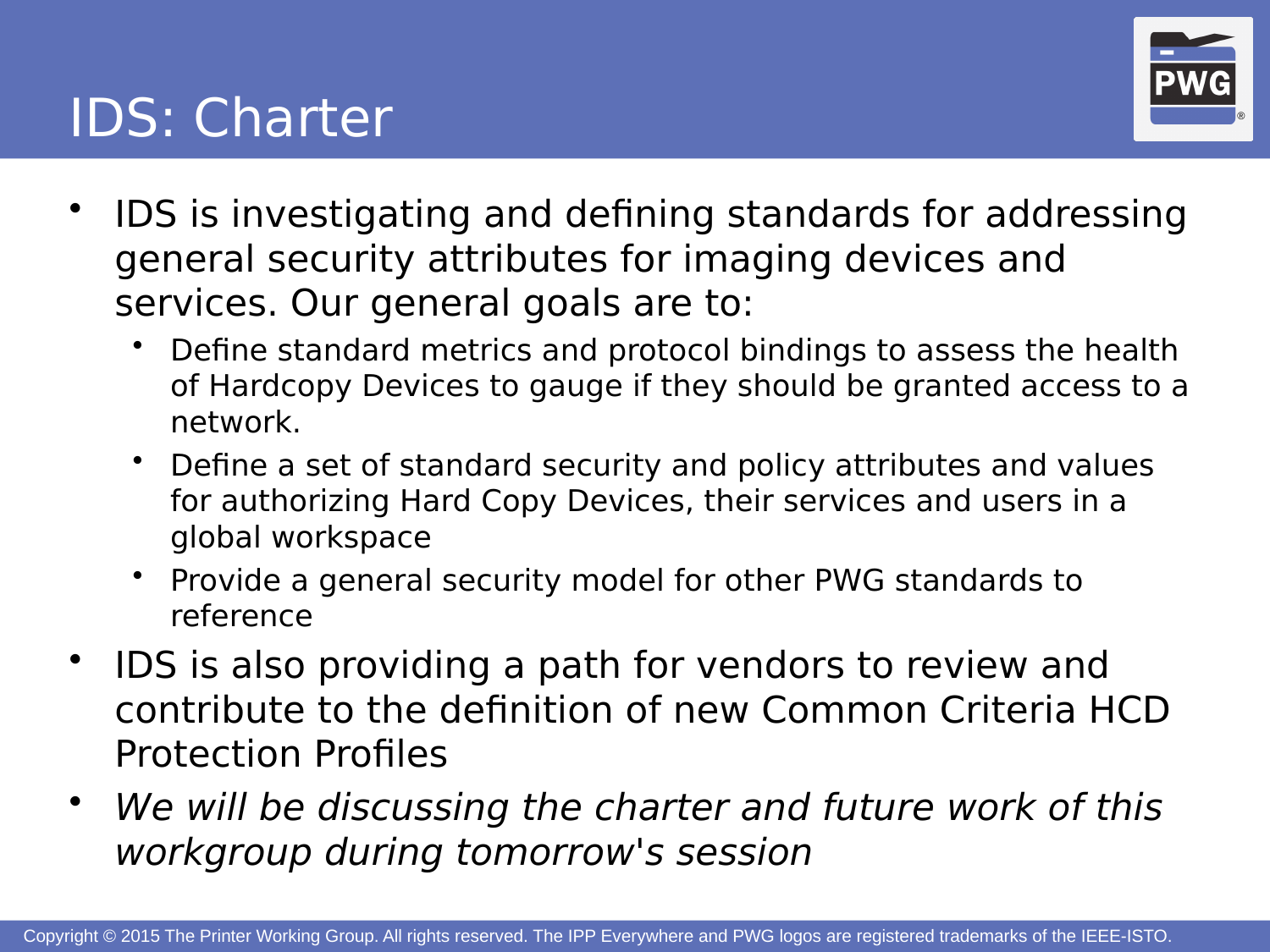

# IDS: Charter
IDS is investigating and defining standards for addressing general security attributes for imaging devices and services. Our general goals are to:
Define standard metrics and protocol bindings to assess the health of Hardcopy Devices to gauge if they should be granted access to a network.
Define a set of standard security and policy attributes and values for authorizing Hard Copy Devices, their services and users in a global workspace
Provide a general security model for other PWG standards to reference
IDS is also providing a path for vendors to review and contribute to the definition of new Common Criteria HCD Protection Profiles
We will be discussing the charter and future work of this workgroup during tomorrow's session
26